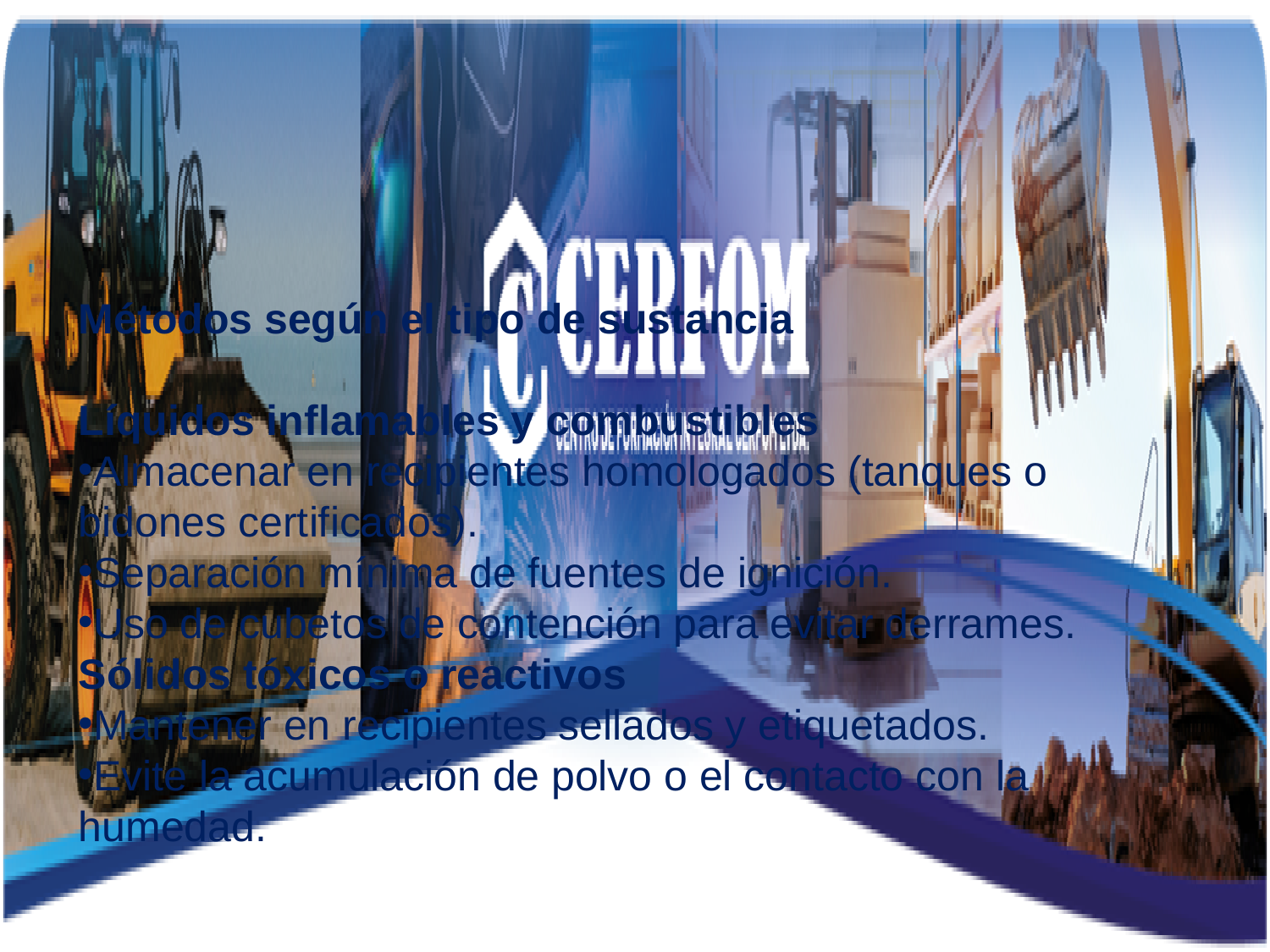

Métodos según el tipo de sustancia

Líquidos inflamables y combustibles
Almacenar en recipientes homologados (tanques o bidones certificados).
Separación mínima de fuentes de ignición.
Uso de cubetos de contención para evitar derrames.
Sólidos tóxicos o reactivos
Mantener en recipientes sellados y etiquetados.
Evite la acumulación de polvo o el contacto con la humedad.